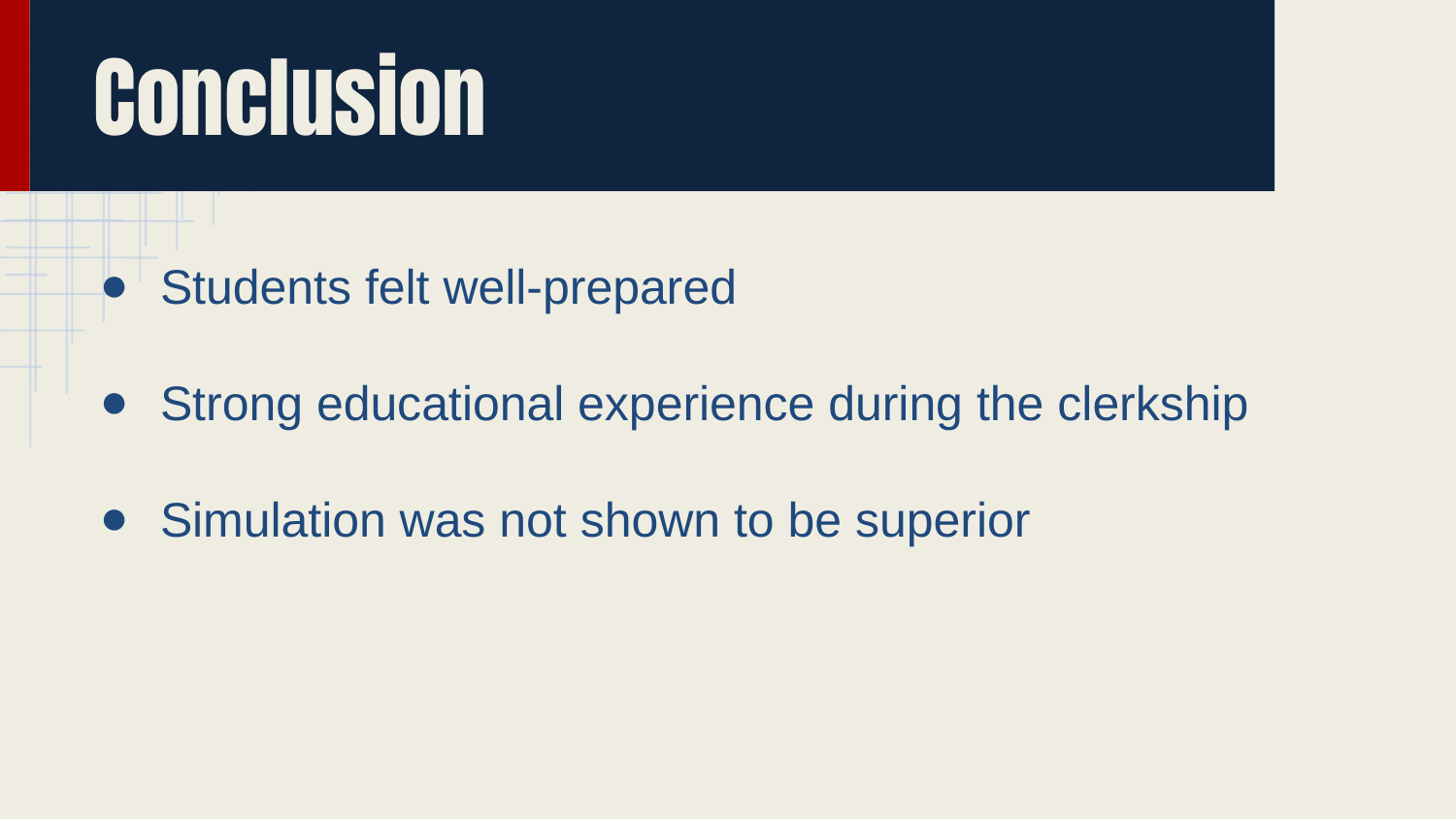

# Conclusion
Students felt well-prepared

Strong educational experience during the clerkship

Simulation was not shown to be superior